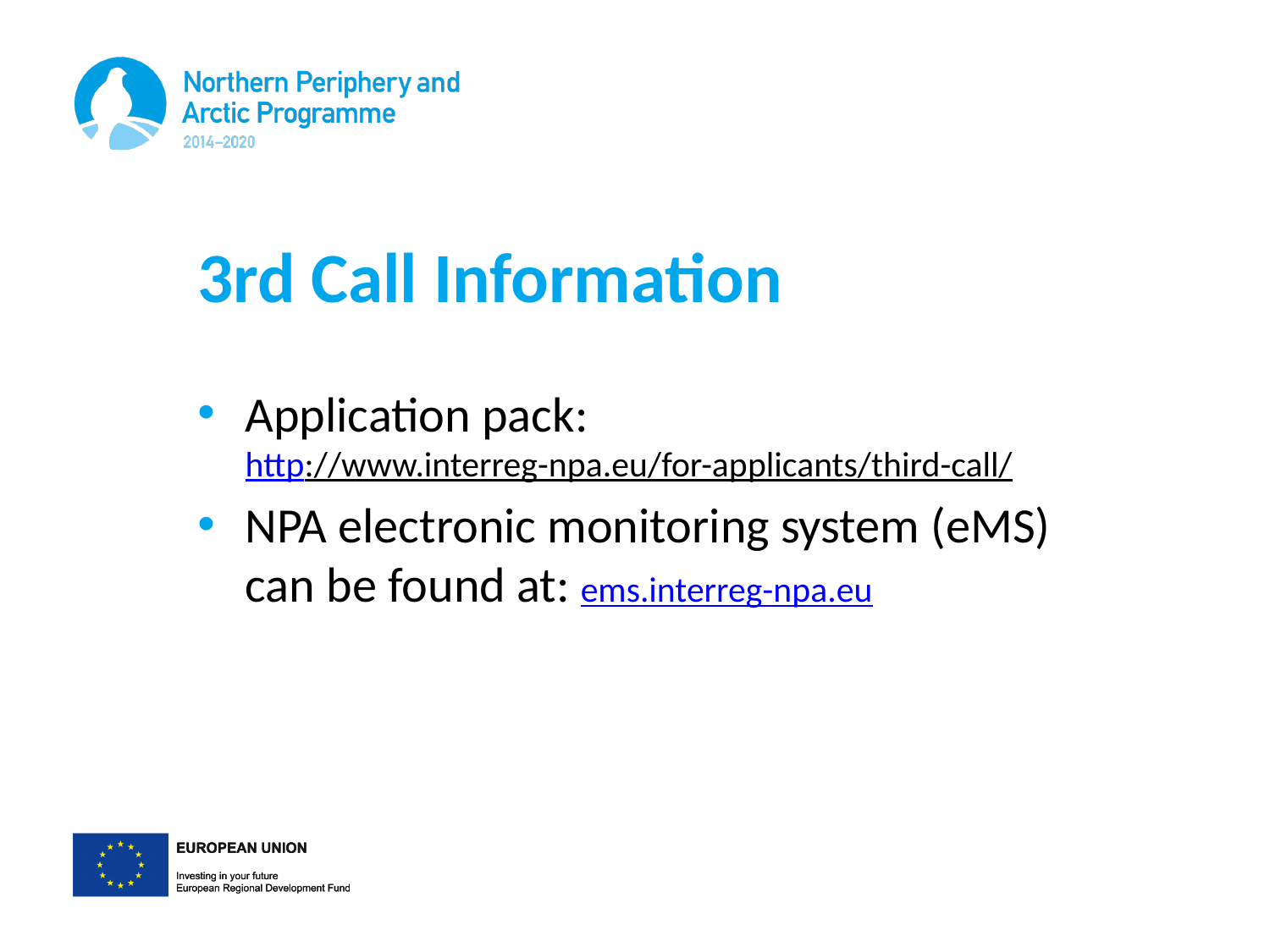

# 3rd Call Information
Application pack:
http://www.interreg-npa.eu/for-applicants/third-call/
NPA electronic monitoring system (eMS) can be found at: ems.interreg-npa.eu